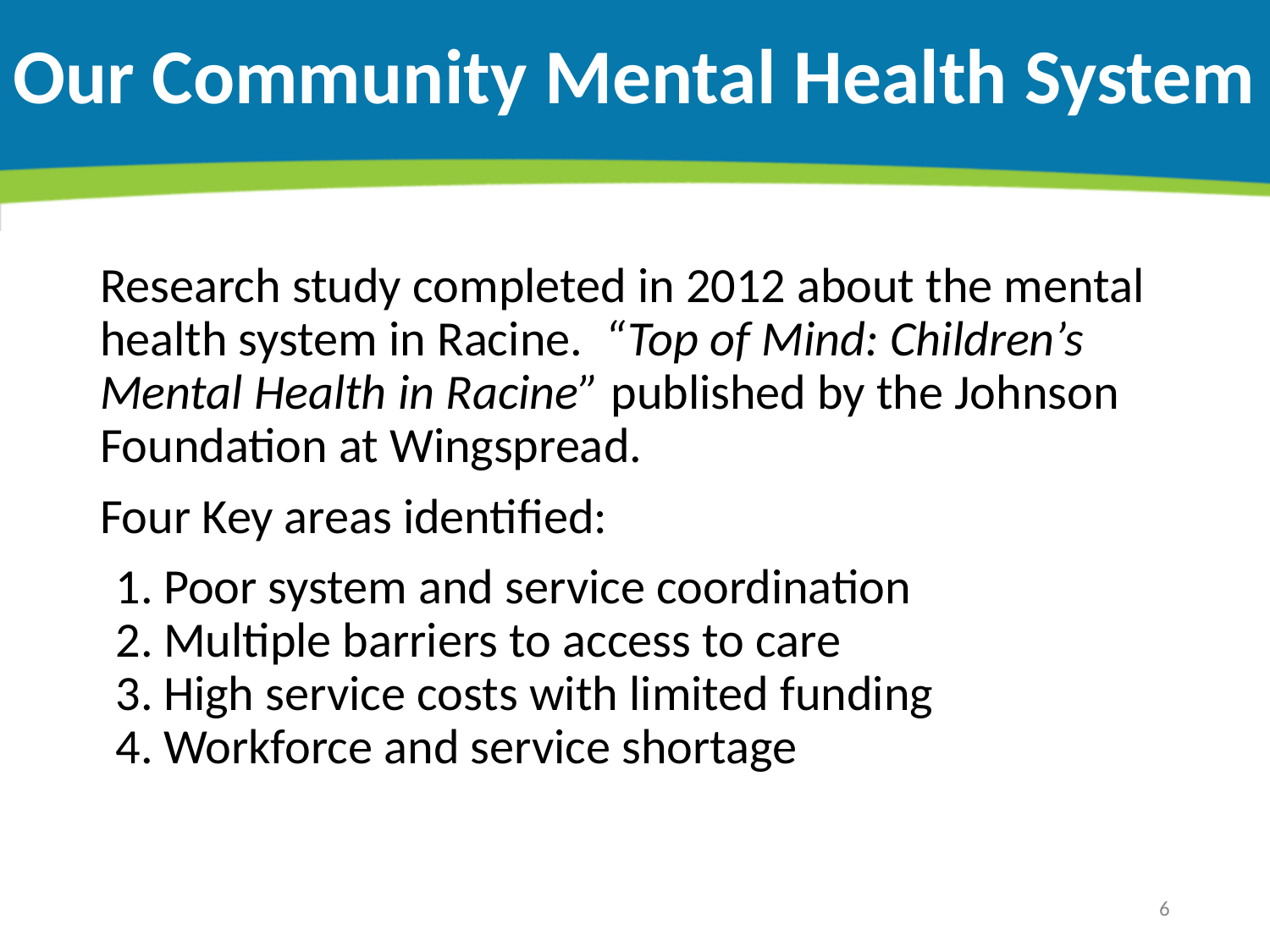

# Our Community Mental Health System
Research study completed in 2012 about the mental health system in Racine.  “Top of Mind: Children’s Mental Health in Racine” published by the Johnson Foundation at Wingspread.
Four Key areas identified:
Poor system and service coordination
Multiple barriers to access to care
High service costs with limited funding
Workforce and service shortage
6